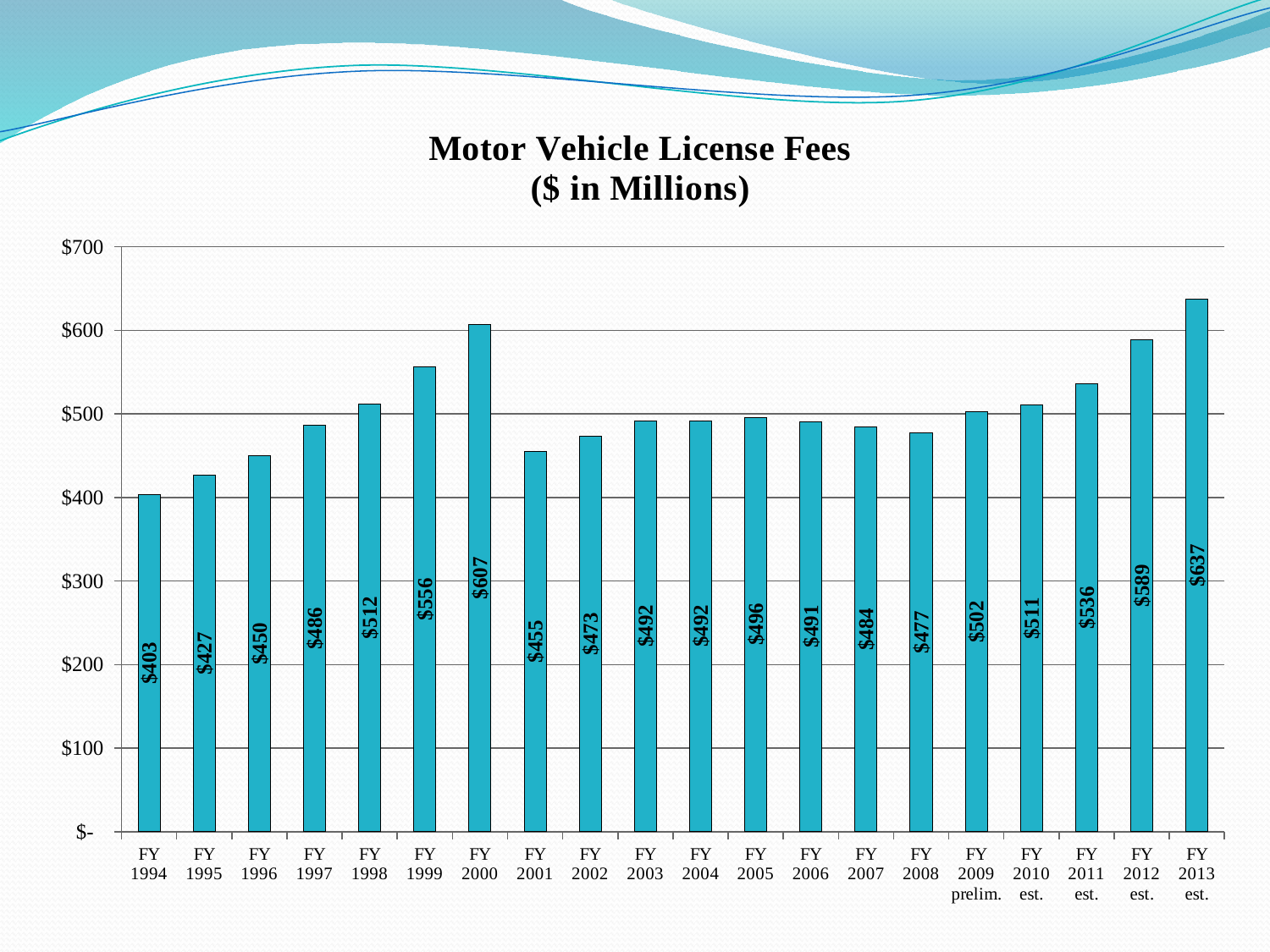

### Chart: Motor Vehicle License Fees
($ in Millions)

| Category |  |
|---|---|
| FY 1994 | 403.0 |
| FY 1995 | 427.0 |
| FY 1996 | 450.0 |
| FY 1997 | 486.0 |
| FY 1998 | 512.0 |
| FY 1999 | 556.0 |
| FY 2000 | 607.0 |
| FY 2001 | 455.0 |
| FY 2002 | 473.0 |
| FY 2003 | 492.0 |
| FY 2004 | 492.0 |
| FY 2005 | 496.0 |
| FY 2006 | 491.0 |
| FY 2007 | 484.0 |
| FY 2008 | 477.0 |
| FY 2009 prelim. | 502.39499999999964 |
| FY 2010 est. | 511.0 |
| FY 2011 est. | 536.0 |
| FY 2012 est. | 589.0 |
| FY 2013 est. | 637.0 |